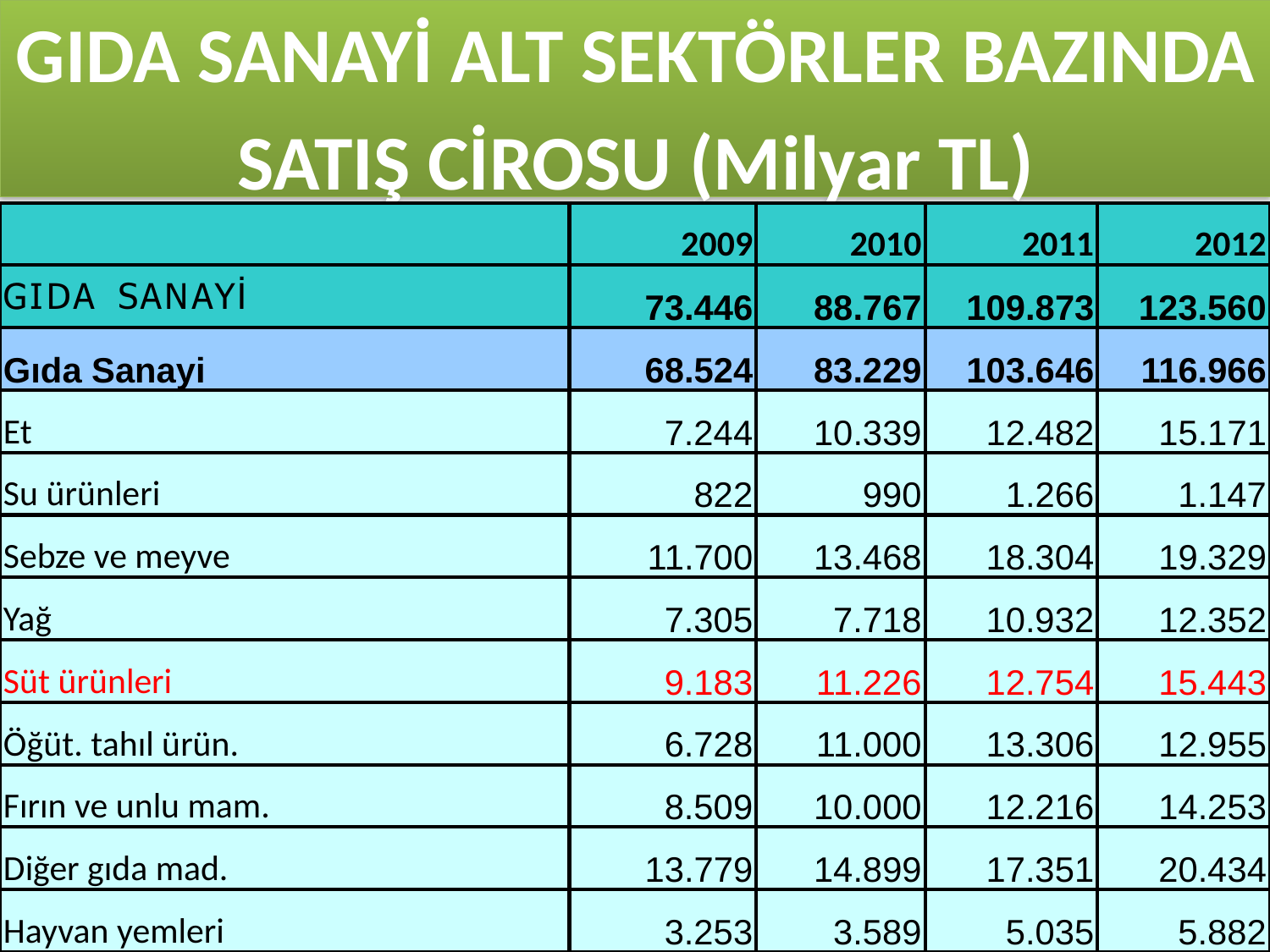

# GIDA SANAYİ ALT SEKTÖRLER BAZINDA SATIŞ CİROSU (Milyar TL)
|  | 2009 | 2010 | 2011 | 2012 |
| --- | --- | --- | --- | --- |
| GIDA SANAYİ | 73.446 | 88.767 | 109.873 | 123.560 |
| Gıda Sanayi | 68.524 | 83.229 | 103.646 | 116.966 |
| Et | 7.244 | 10.339 | 12.482 | 15.171 |
| Su ürünleri | 822 | 990 | 1.266 | 1.147 |
| Sebze ve meyve | 11.700 | 13.468 | 18.304 | 19.329 |
| Yağ | 7.305 | 7.718 | 10.932 | 12.352 |
| Süt ürünleri | 9.183 | 11.226 | 12.754 | 15.443 |
| Öğüt. tahıl ürün. | 6.728 | 11.000 | 13.306 | 12.955 |
| Fırın ve unlu mam. | 8.509 | 10.000 | 12.216 | 14.253 |
| Diğer gıda mad. | 13.779 | 14.899 | 17.351 | 20.434 |
| Hayvan yemleri | 3.253 | 3.589 | 5.035 | 5.882 |
| İçecek Sanayi | 4.921 | 5.537 | 6.228 | 6.594 |